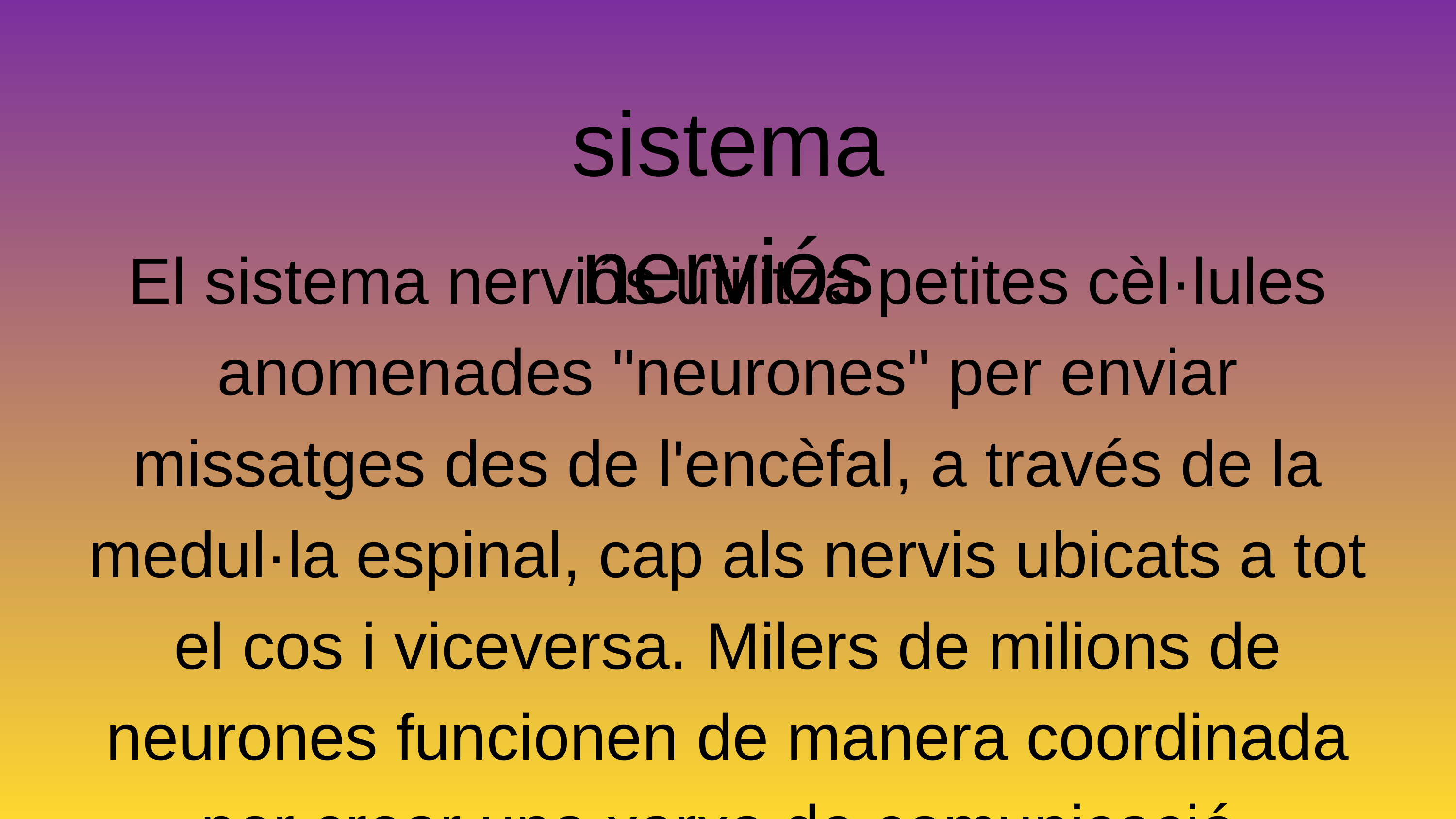

sistema nerviós
El sistema nerviós utilitza petites cèl·lules anomenades "neurones" per enviar missatges des de l'encèfal, a través de la medul·la espinal, cap als nervis ubicats a tot el cos i viceversa. Milers de milions de neurones funcionen de manera coordinada per crear una xarxa de comunicació.